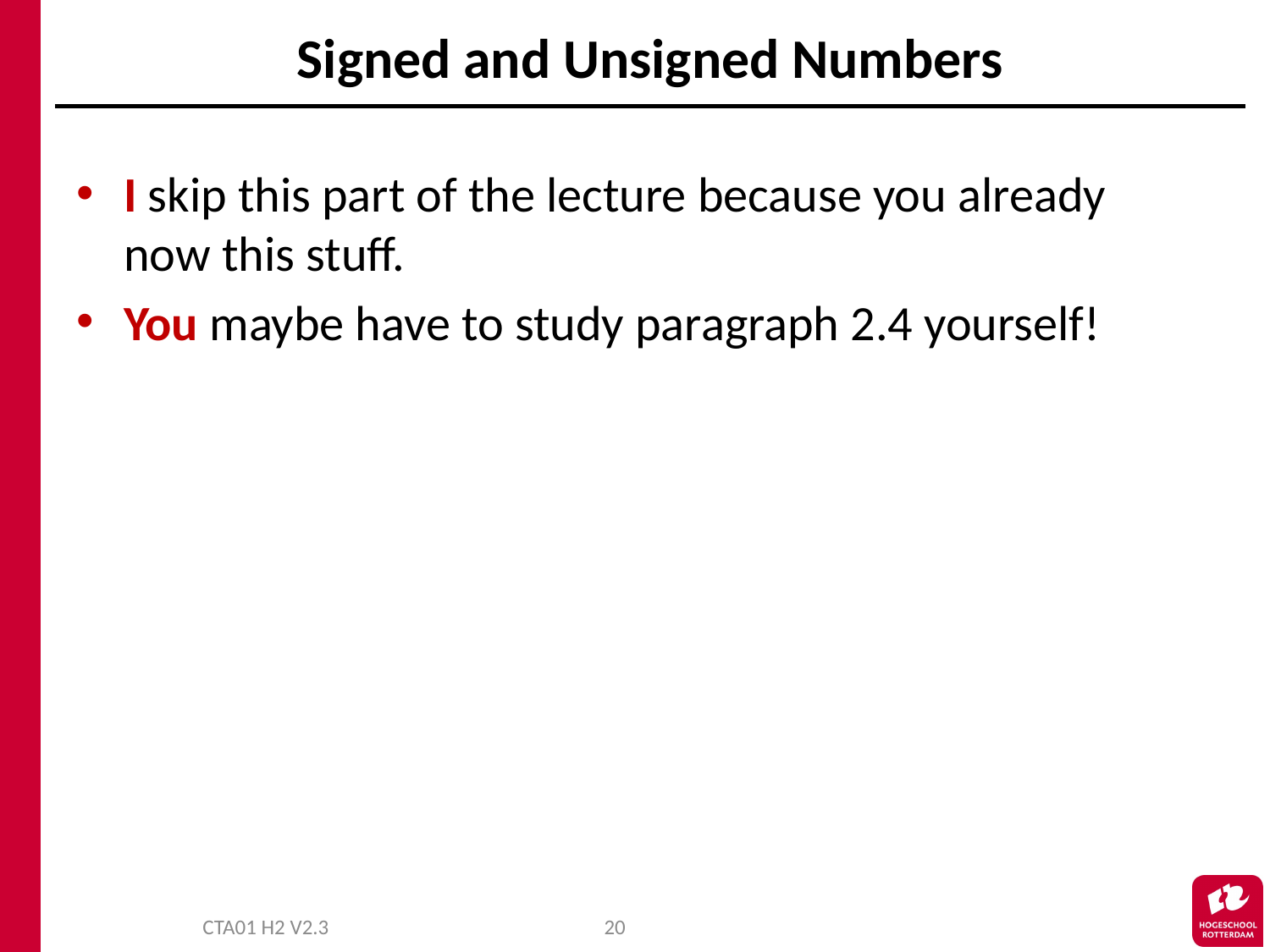

# Signed and Unsigned Numbers
I skip this part of the lecture because you already now this stuff.
You maybe have to study paragraph 2.4 yourself!
CTA01 H2 V2.3
20